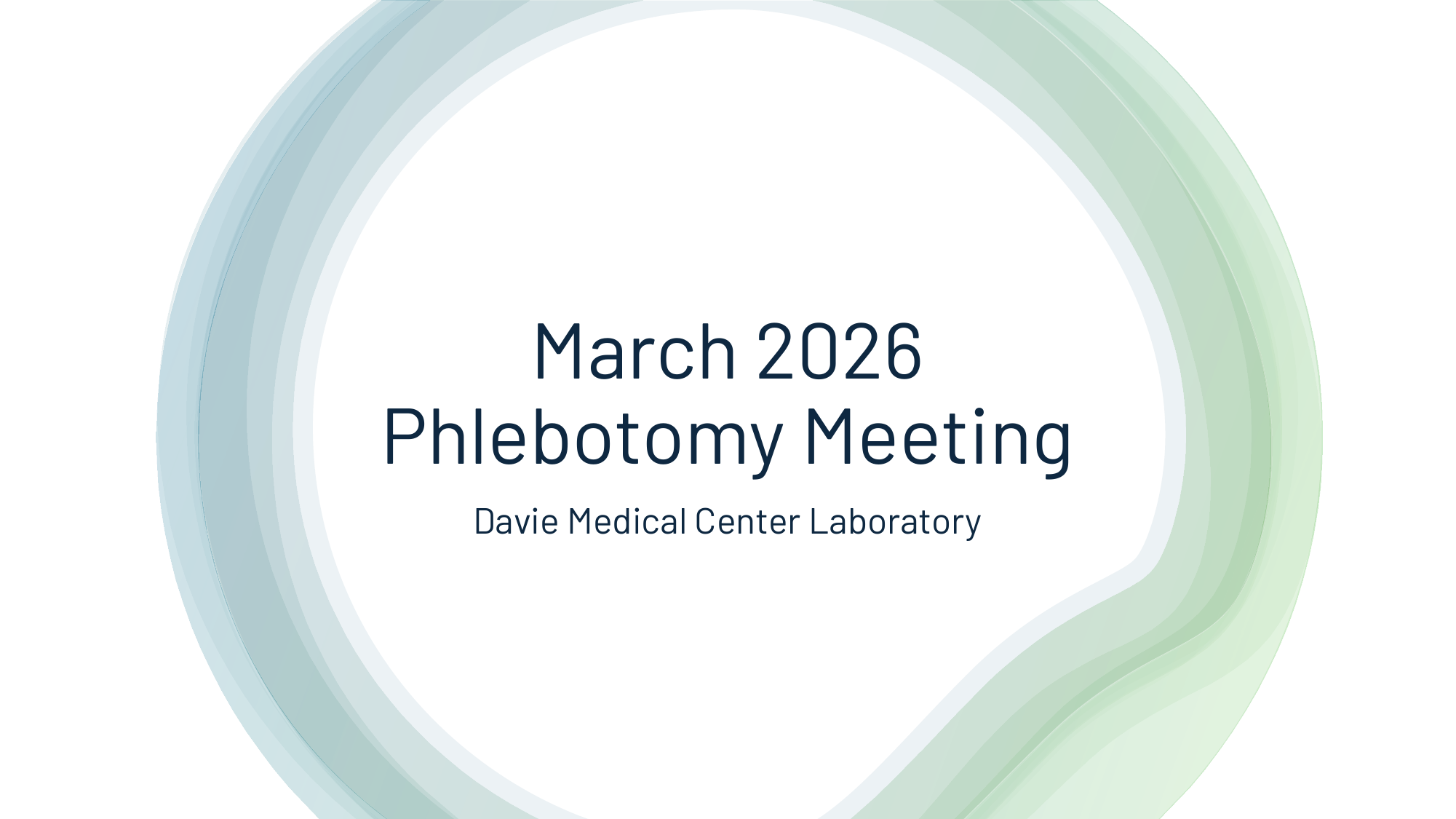

# March 2026 Phlebotomy Meeting
Davie Medical Center Laboratory
1